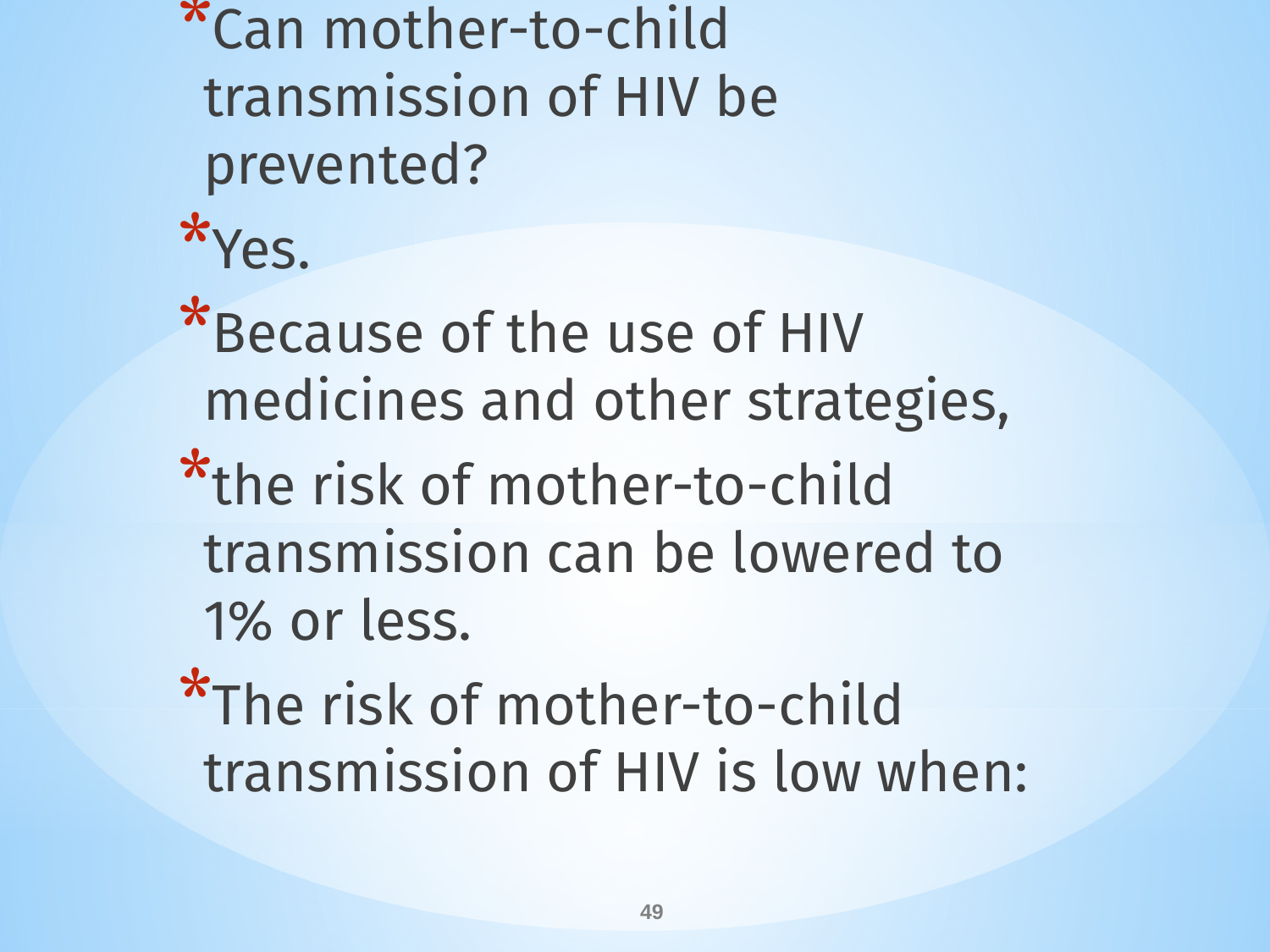

Can mother-to-child transmission of HIV be prevented?
Yes.
Because of the use of HIV medicines and other strategies,
the risk of mother-to-child transmission can be lowered to 1% or less.
The risk of mother-to-child transmission of HIV is low when:

#
49